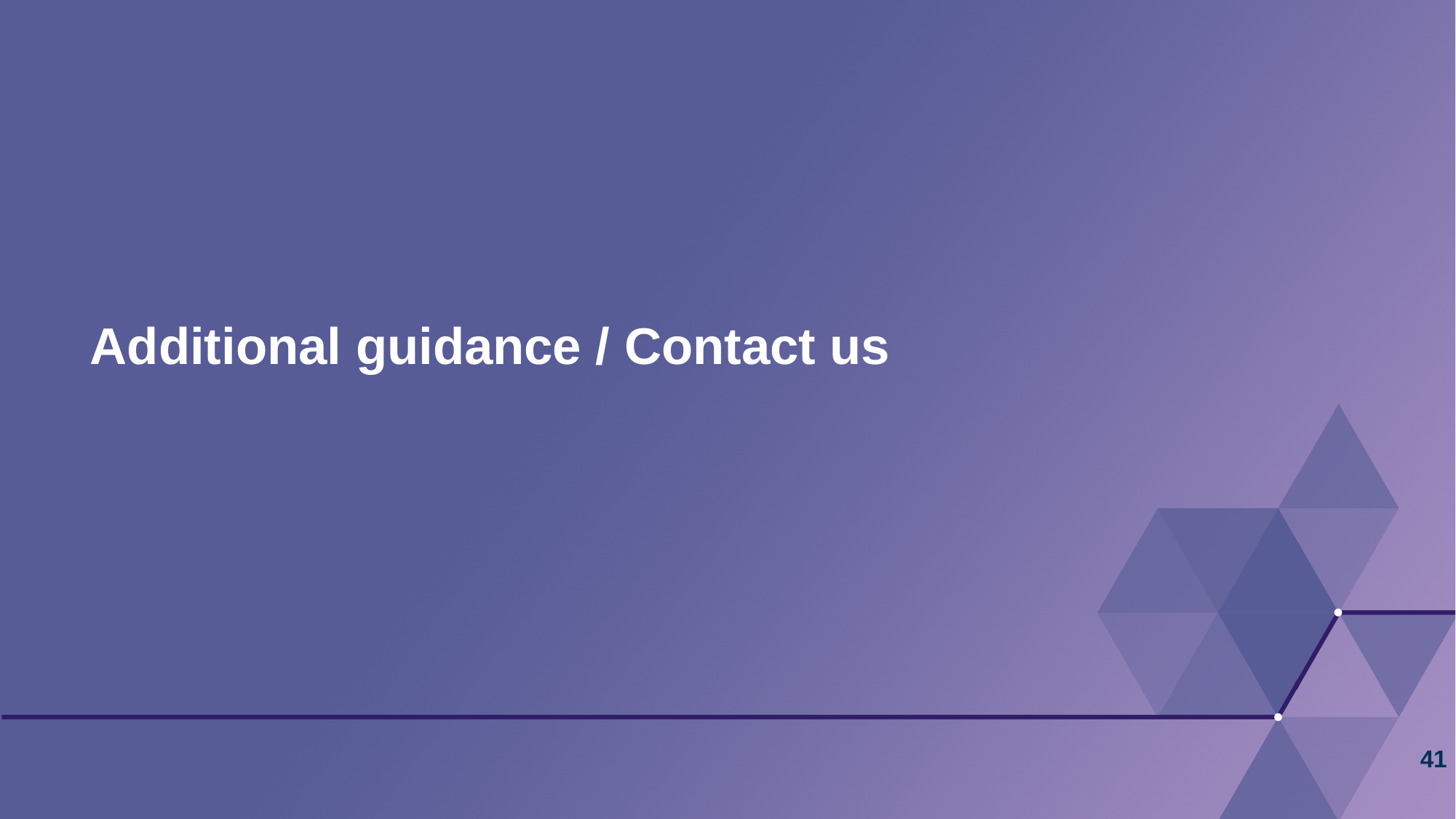

# Additional guidance / Contact us
41